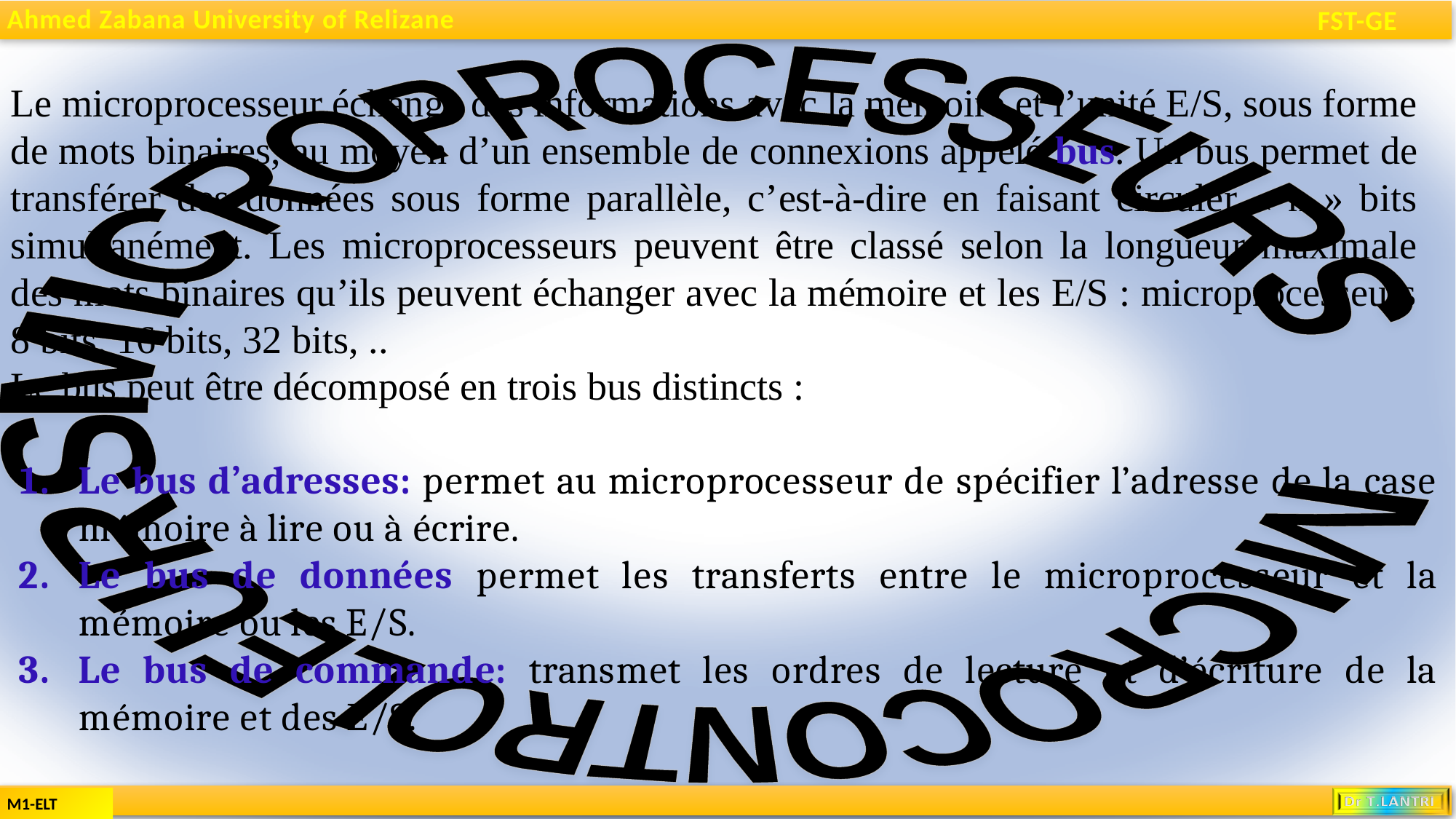

Le microprocesseur échange des informations avec la mémoire et l’unité E/S, sous forme de mots binaires, au moyen d’un ensemble de connexions appelé bus. Un bus permet de transférer des données sous forme parallèle, c’est-à-dire en faisant circuler « n » bits simultanément. Les microprocesseurs peuvent être classé selon la longueur maximale des mots binaires qu’ils peuvent échanger avec la mémoire et les E/S : microprocesseurs 8 bits, 16 bits, 32 bits, ..
Le bus peut être décomposé en trois bus distincts :
Le bus d’adresses: permet au microprocesseur de spécifier l’adresse de la case mémoire à lire ou à écrire.
Le bus de données permet les transferts entre le microprocesseur et la mémoire ou les E/S.
Le bus de commande: transmet les ordres de lecture et d’écriture de la mémoire et des E/S.